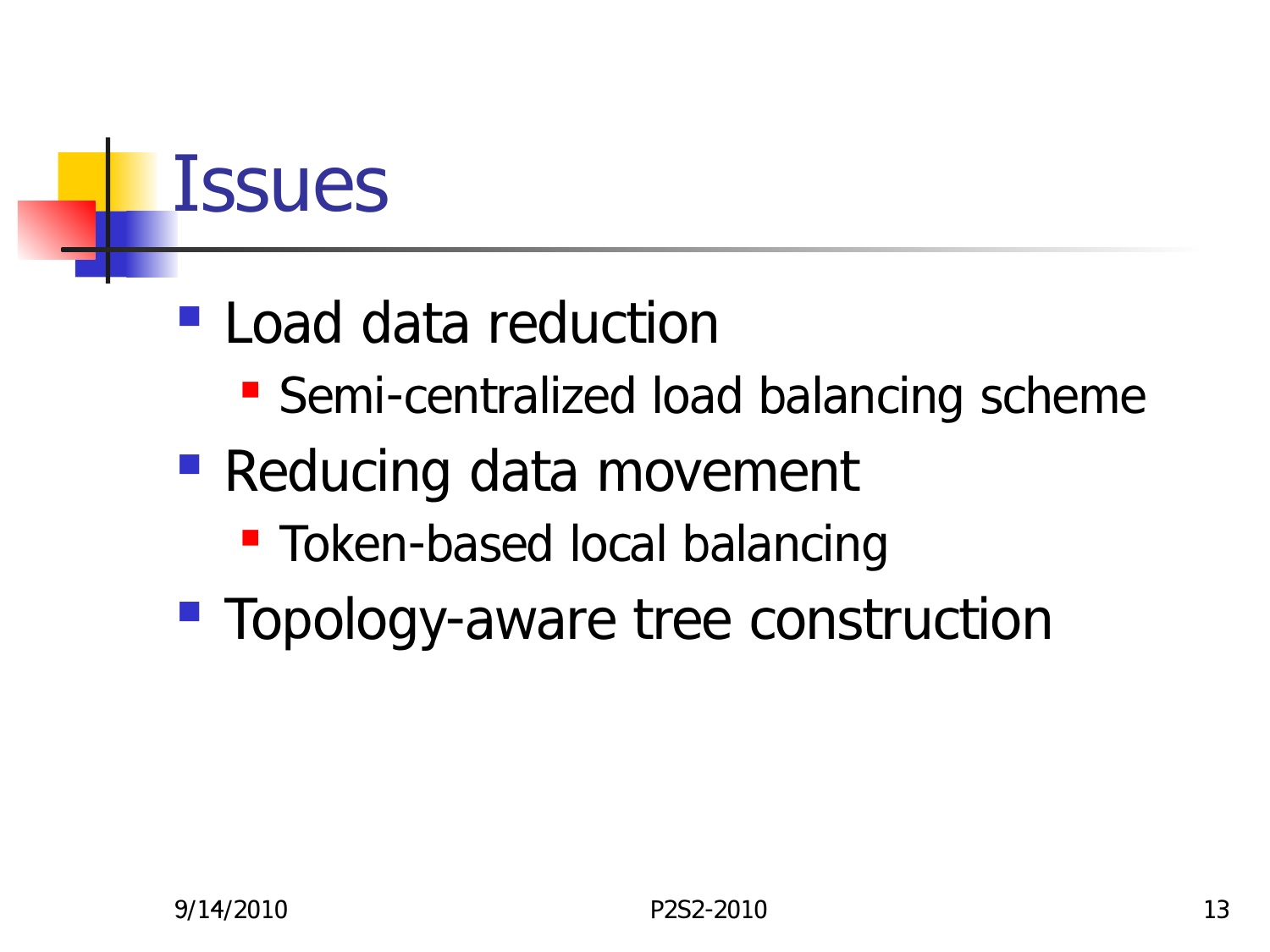

# Issues
Load data reduction
Semi-centralized load balancing scheme
Reducing data movement
Token-based local balancing
Topology-aware tree construction
9/14/2010
P2S2-2010
13